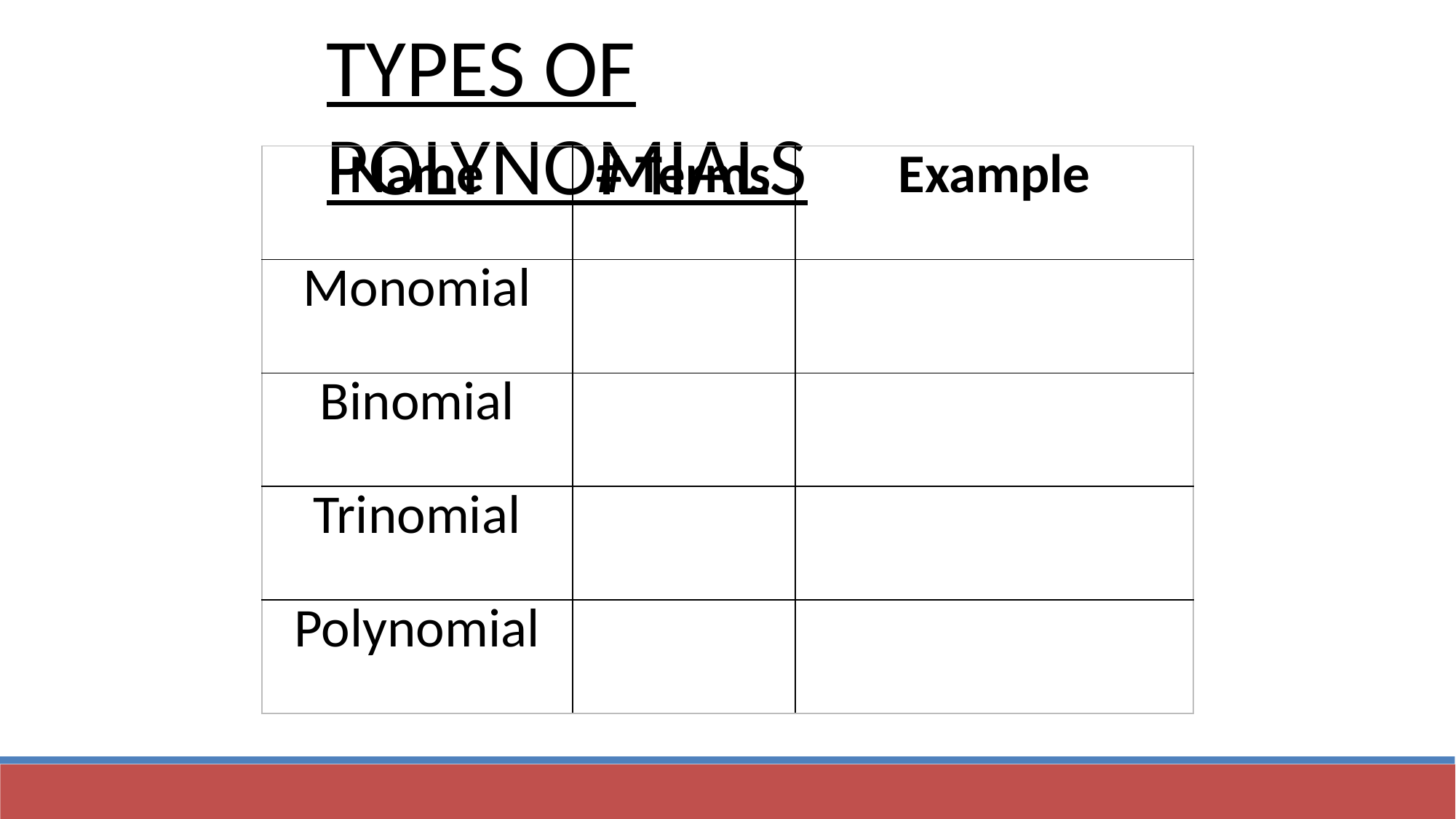

Types of Polynomials
| Name | # Terms | Example |
| --- | --- | --- |
| Monomial |  |  |
| Binomial |  |  |
| Trinomial |  |  |
| Polynomial |  |  |